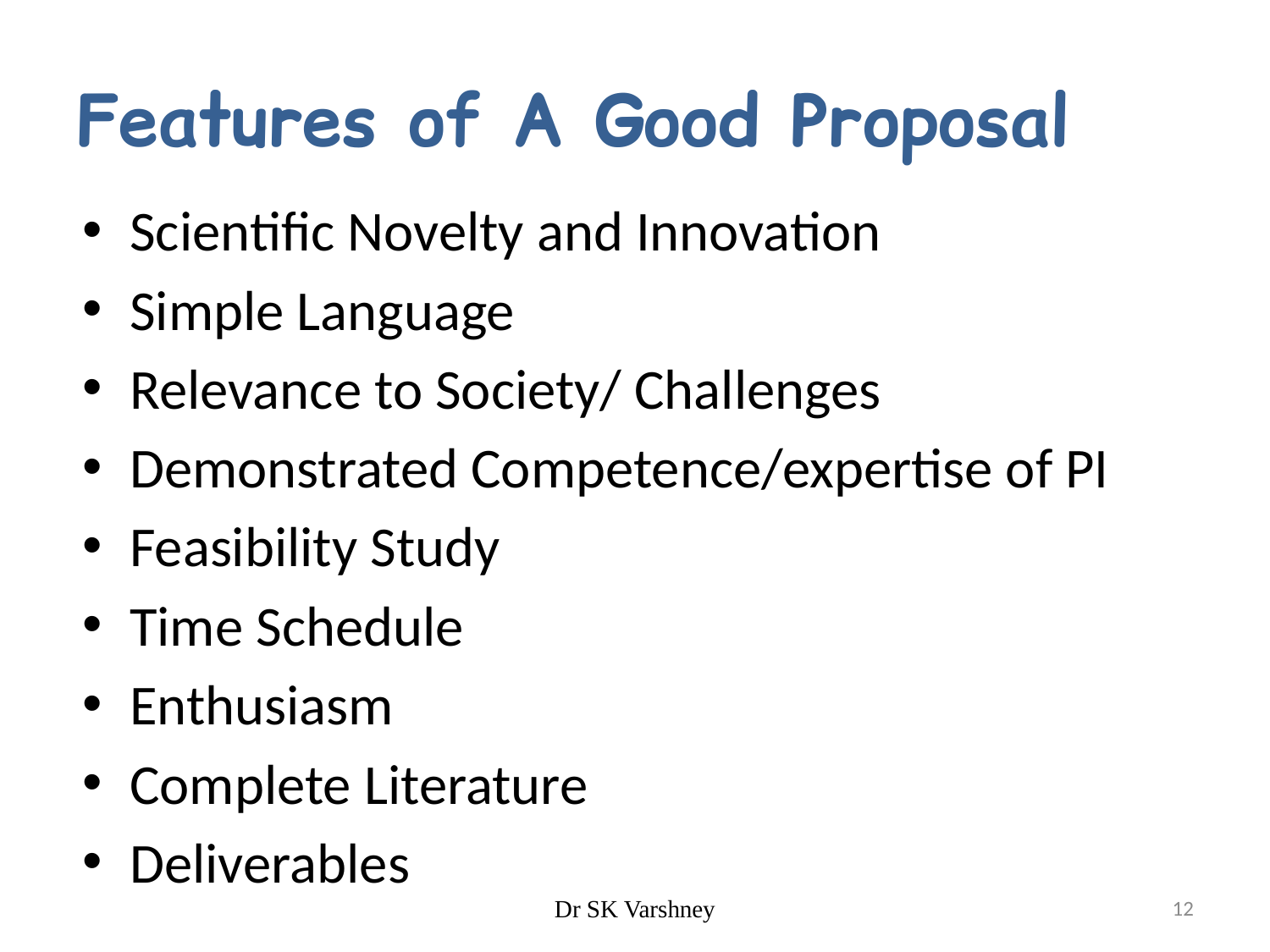

# Features of A Good Proposal
Scientific Novelty and Innovation
Simple Language
Relevance to Society/ Challenges
Demonstrated Competence/expertise of PI
Feasibility Study
Time Schedule
Enthusiasm
Complete Literature
Deliverables
Dr SK Varshney
12